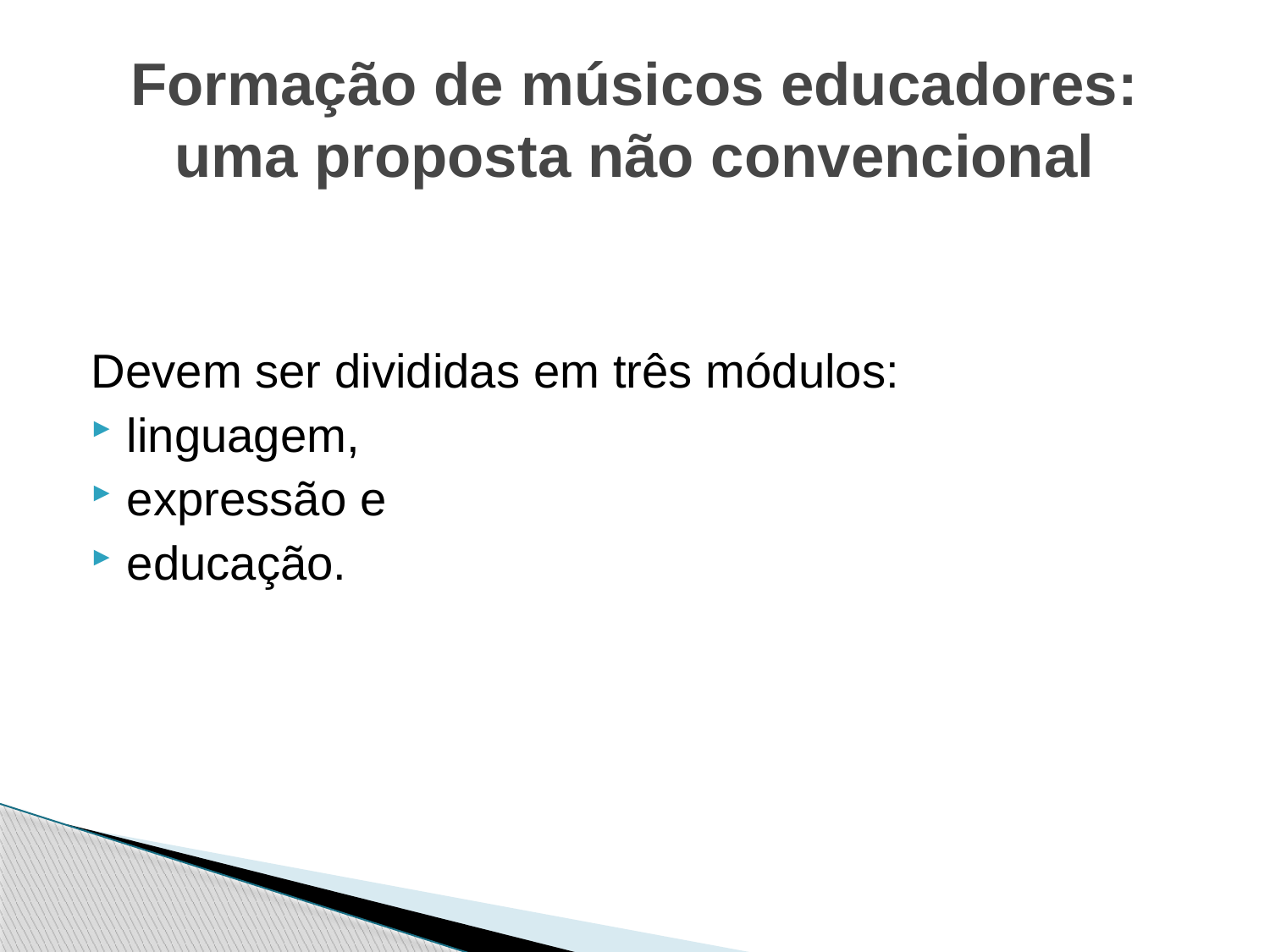

# Formação de músicos educadores: uma proposta não convencional

Devem ser divididas em três módulos:
linguagem,
expressão e
educação.